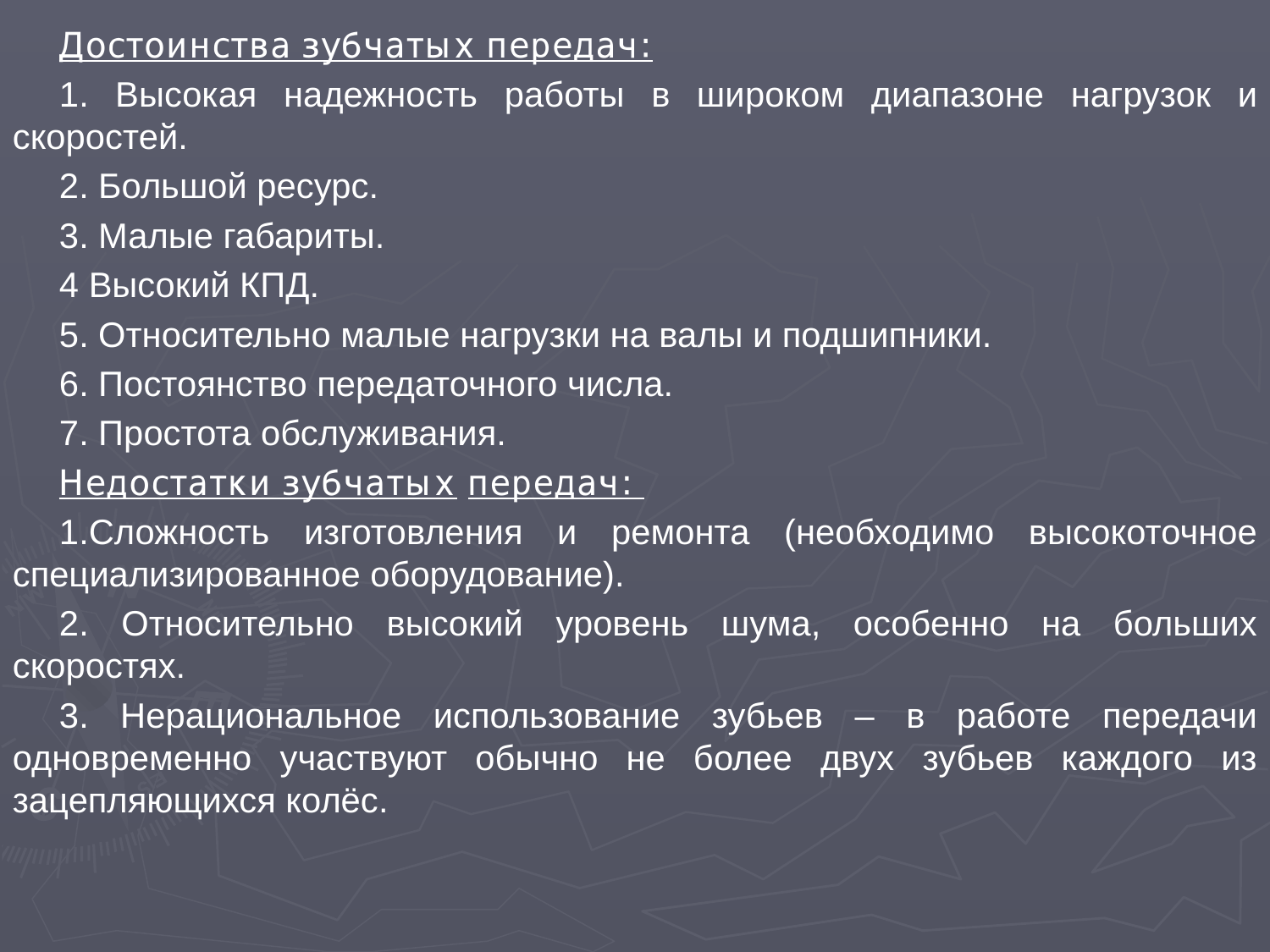

Достоинства зубчатых передач:
1. Высокая надежность работы в ши­роком диапазоне нагрузок и скоростей.
2. Большой ресурс.
3. Малые габариты.
4 Высокий КПД.
5. Относительно малые нагрузки на валы и подшипники.
6. Постоянство передаточного числа.
7. Простота обслуживания.
Недостатки зубчатых передач:
1.Сложность изготовления и ремонта (необходимо высокоточное специализированное оборудование).
2. Относительно высокий уровень шума, особенно на больших скоростях.
3. Нерациональное использование зубьев – в работе передачи одновременно участвуют обычно не более двух зубьев каждого из зацепляющихся колёс.